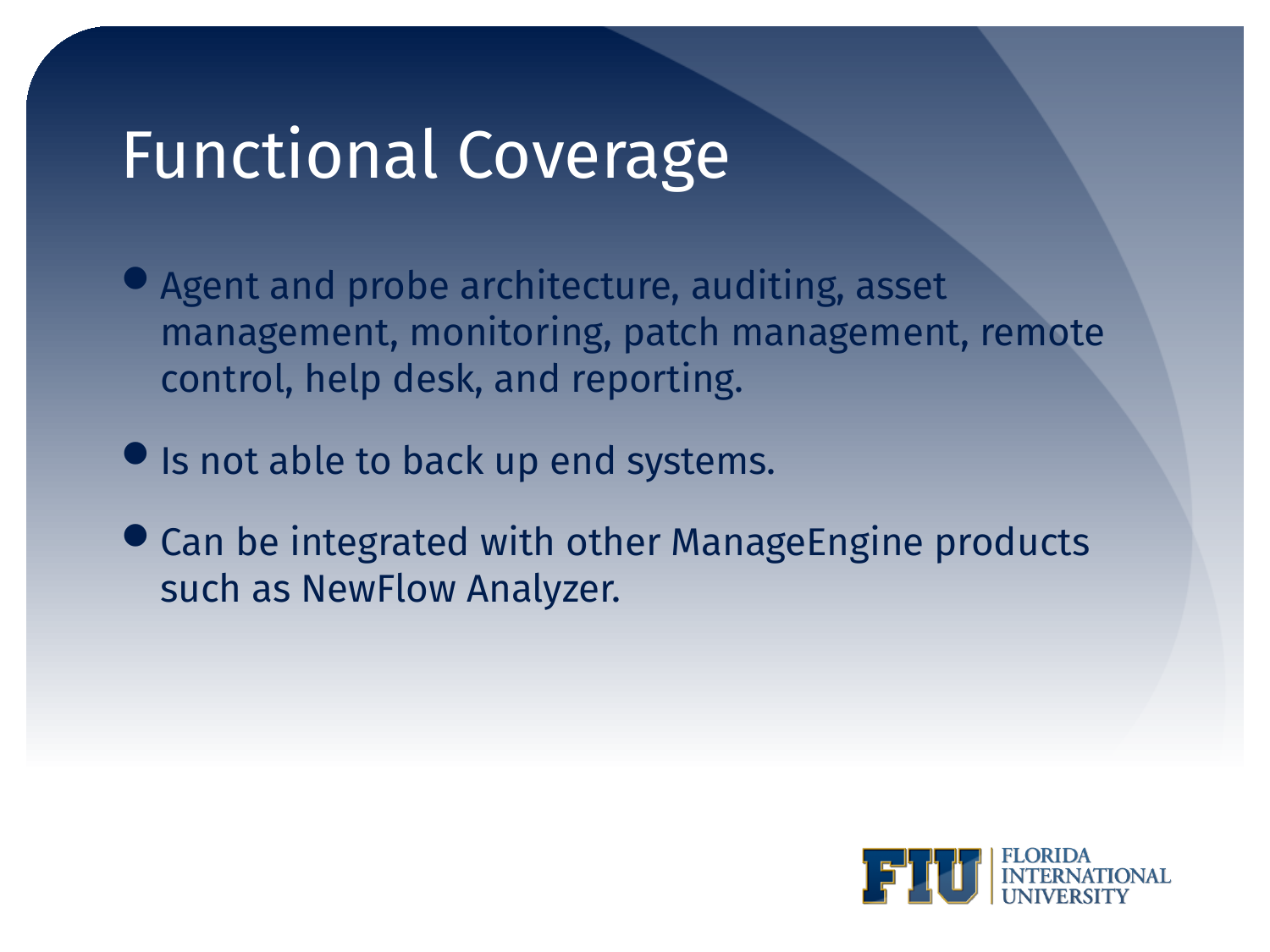

# Functional Coverage
Agent and probe architecture, auditing, asset management, monitoring, patch management, remote control, help desk, and reporting.
Is not able to back up end systems.
Can be integrated with other ManageEngine products such as NewFlow Analyzer.